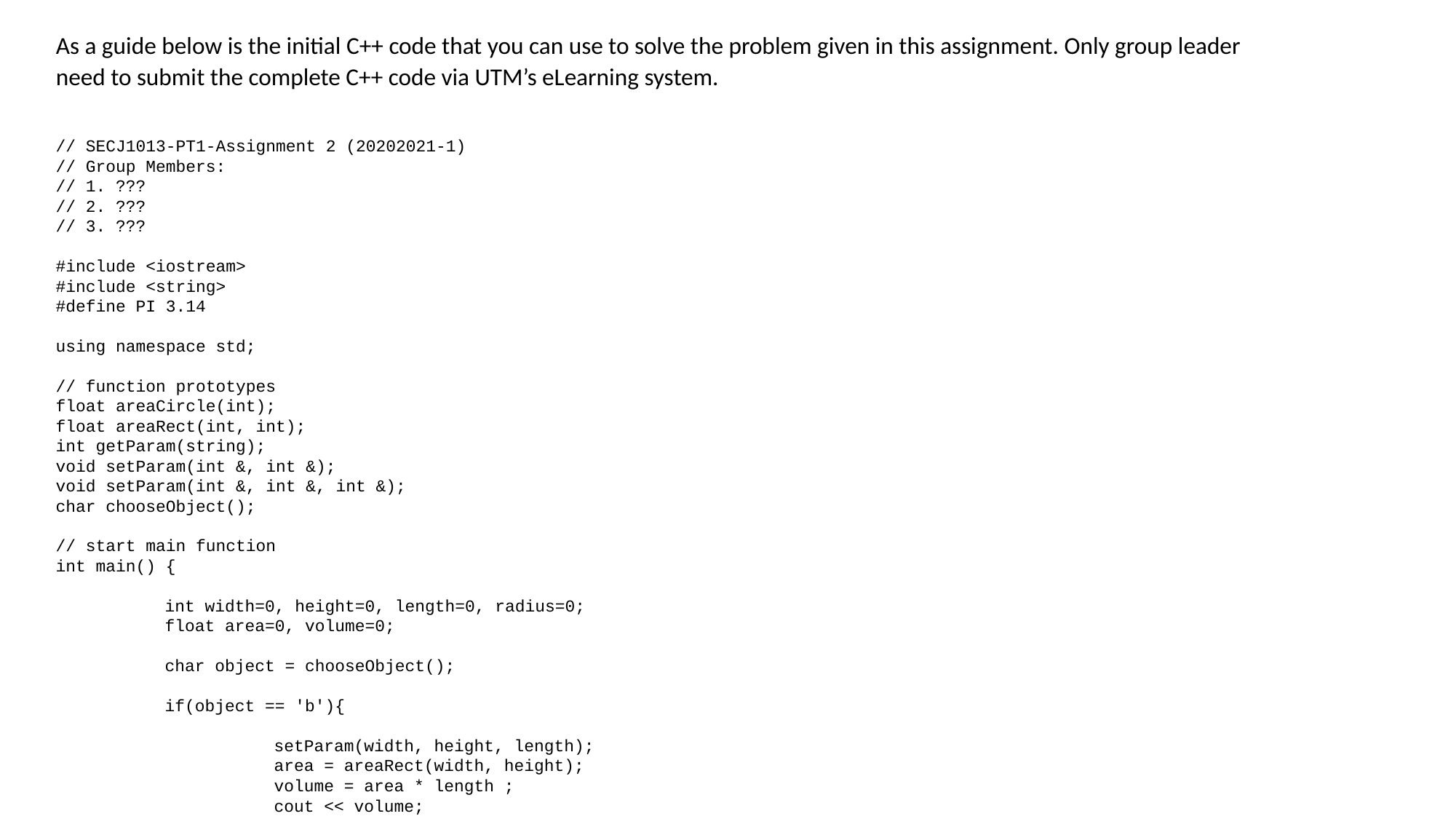

As a guide below is the initial C++ code that you can use to solve the problem given in this assignment. Only group leader need to submit the complete C++ code via UTM’s eLearning system.
// SECJ1013-PT1-Assignment 2 (20202021-1)
// Group Members:
// 1. ???
// 2. ???
// 3. ???

#include <iostream>
#include <string>
#define PI 3.14

using namespace std;

// function prototypes
float areaCircle(int);
float areaRect(int, int);
int getParam(string);
void setParam(int &, int &);
void setParam(int &, int &, int &);
char chooseObject();

// start main function
int main() {

	int width=0, height=0, length=0, radius=0;
	float area=0, volume=0;

	char object = chooseObject();

	if(object == 'b'){

		setParam(width, height, length);
		area = areaRect(width, height);
		volume = area * length ;
		cout << volume;

	}else(object == 'c');
	{
		setParam(radius, length);
		area = areaCircle(radius);
		volume = area * length;
		cout << volume;
	}

    return 0;
}
//CALCULATE CIRCLE AREA
float areaCircle(int r)
{
	float areaC = PI*r*r ;
	return areaC;
}

//CALCULATE RECTANGLE AREA
float areaRect(int w, int h)
{
	float areaR = w*h ;
	return areaR;
}

//CHECK FOR VALID VALUE
int getParam(string pname)
{
	int pvalue;

	do{

	cout << pname ;
	cin >> pvalue ;

	}while(pvalue <= 0);
	return pvalue;
}

void setParam(int &r, int &l)
{
	r = getParam("Radius: ");
	l = getParam("Length: ");
	return ;
}

void setParam(int &w, int &h, int &l)
{
	w = getParam("Width: ");
	h = getParam("Height: ");
	l = getParam("Length: ");
	return ;
}

char chooseObject()
{
	char choice;

	do{
		cout << "b - Box\nc - Cylinder \n";
		cin >> choice;
		tolower(choice);
		if((choice == 'b')||(choice == 'c'))
			return choice;

	}while((choice != 'b')||(choice != 'c'));
}